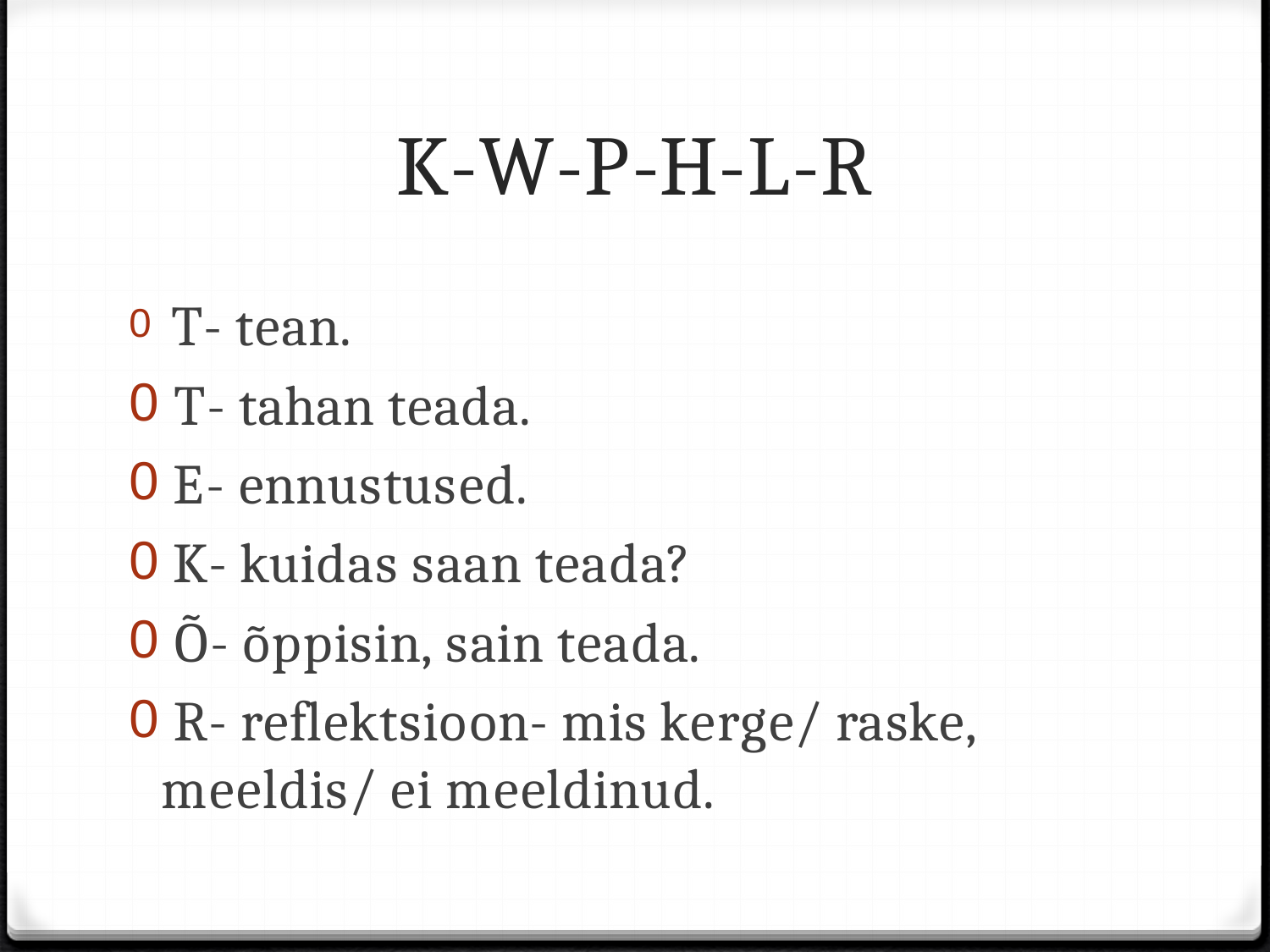

# K-W-P-H-L-R
 T- tean.
 T- tahan teada.
 E- ennustused.
 K- kuidas saan teada?
 Õ- õppisin, sain teada.
 R- reflektsioon- mis kerge/ raske, meeldis/ ei meeldinud.